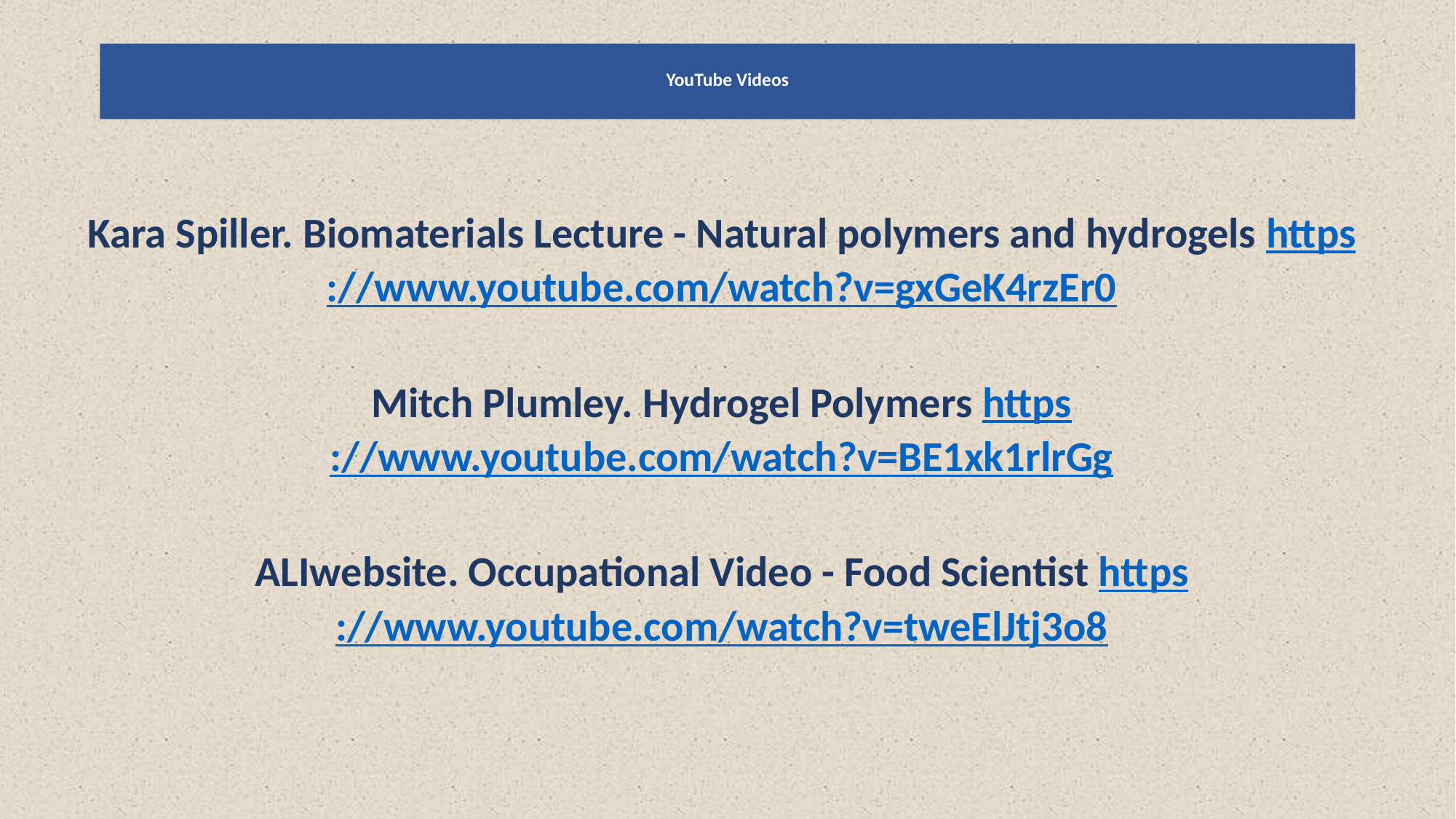

# YouTube Videos
Kara Spiller. Biomaterials Lecture - Natural polymers and hydrogels https://www.youtube.com/watch?v=gxGeK4rzEr0

Mitch Plumley. Hydrogel Polymers https://www.youtube.com/watch?v=BE1xk1rlrGg

ALIwebsite. Occupational Video - Food Scientist https://www.youtube.com/watch?v=tweElJtj3o8